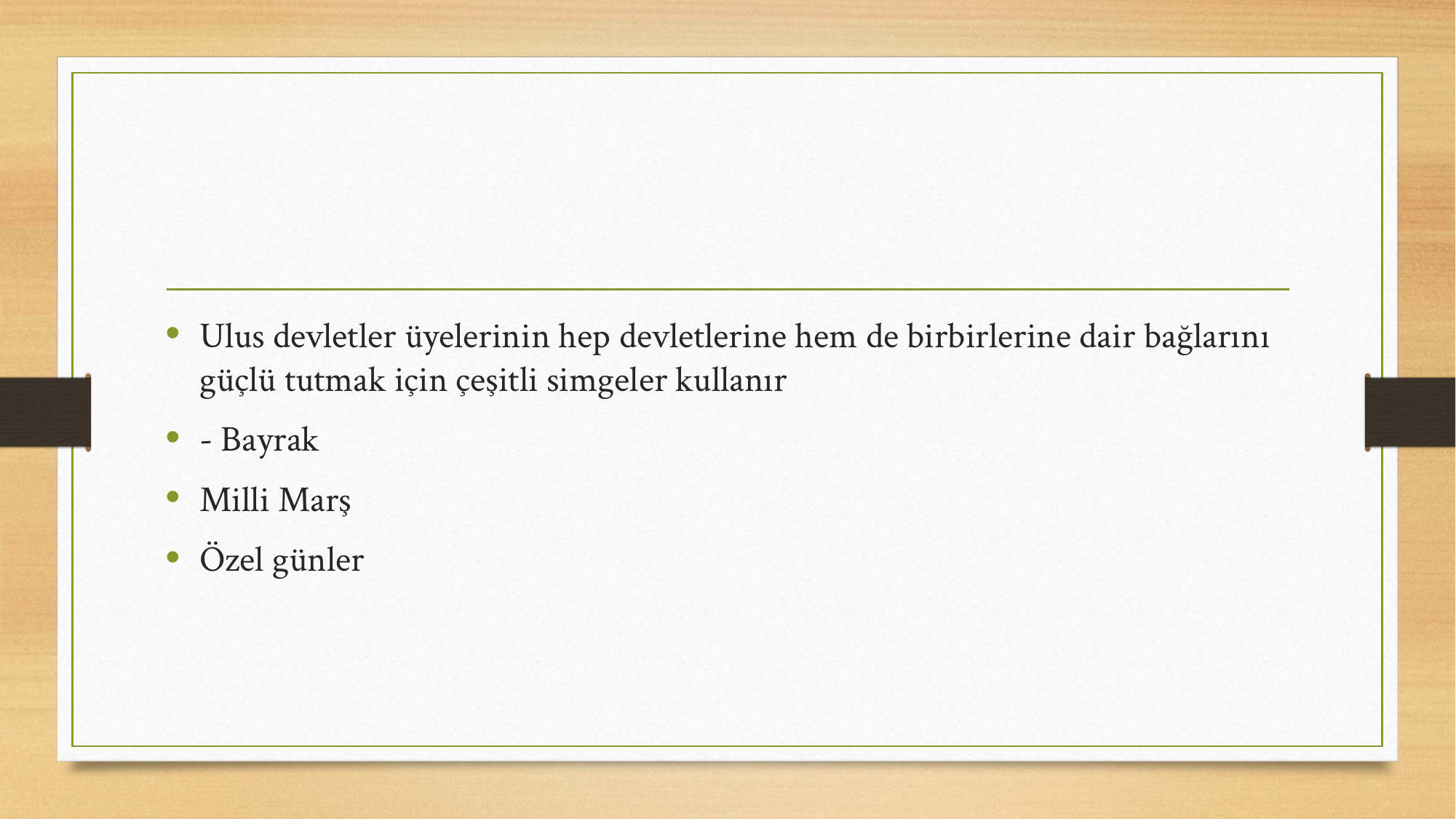

#
Ulus devletler üyelerinin hep devletlerine hem de birbirlerine dair bağlarını güçlü tutmak için çeşitli simgeler kullanır
- Bayrak
Milli Marş
Özel günler